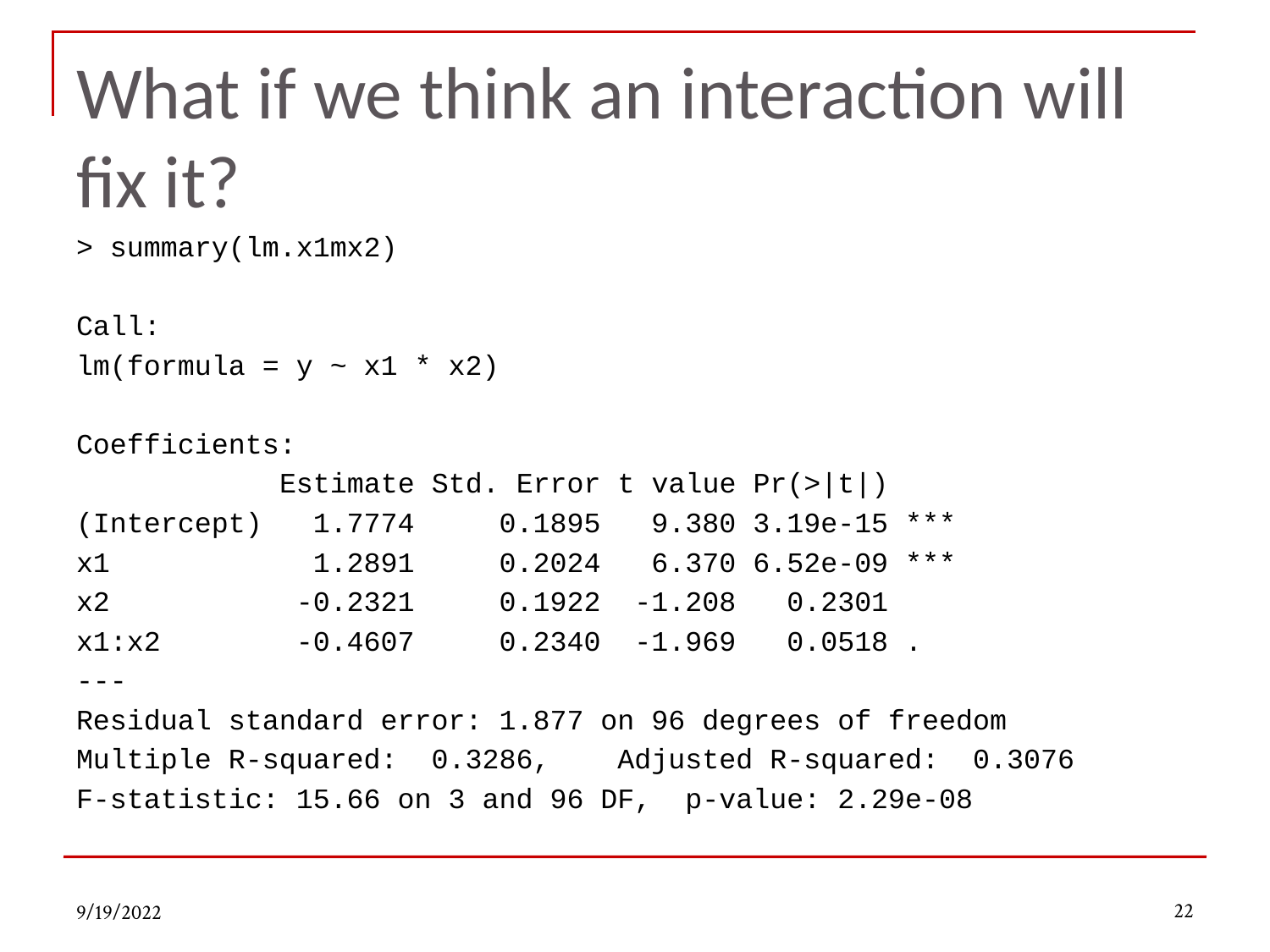

# What if we think an interaction will fix it?
> summary(lm.x1mx2)

Call:
lm(formula = y ~ x1 * x2)

Coefficients:
            Estimate Std. Error t value Pr(>|t|)
(Intercept)   1.7774     0.1895   9.380 3.19e-15 ***
x1            1.2891     0.2024   6.370 6.52e-09 ***
x2           -0.2321     0.1922  -1.208   0.2301
x1:x2        -0.4607     0.2340  -1.969   0.0518 .
---
Residual standard error: 1.877 on 96 degrees of freedom
Multiple R-squared:  0.3286,    Adjusted R-squared:  0.3076
F-statistic: 15.66 on 3 and 96 DF,  p-value: 2.29e-08

9/19/2022
22